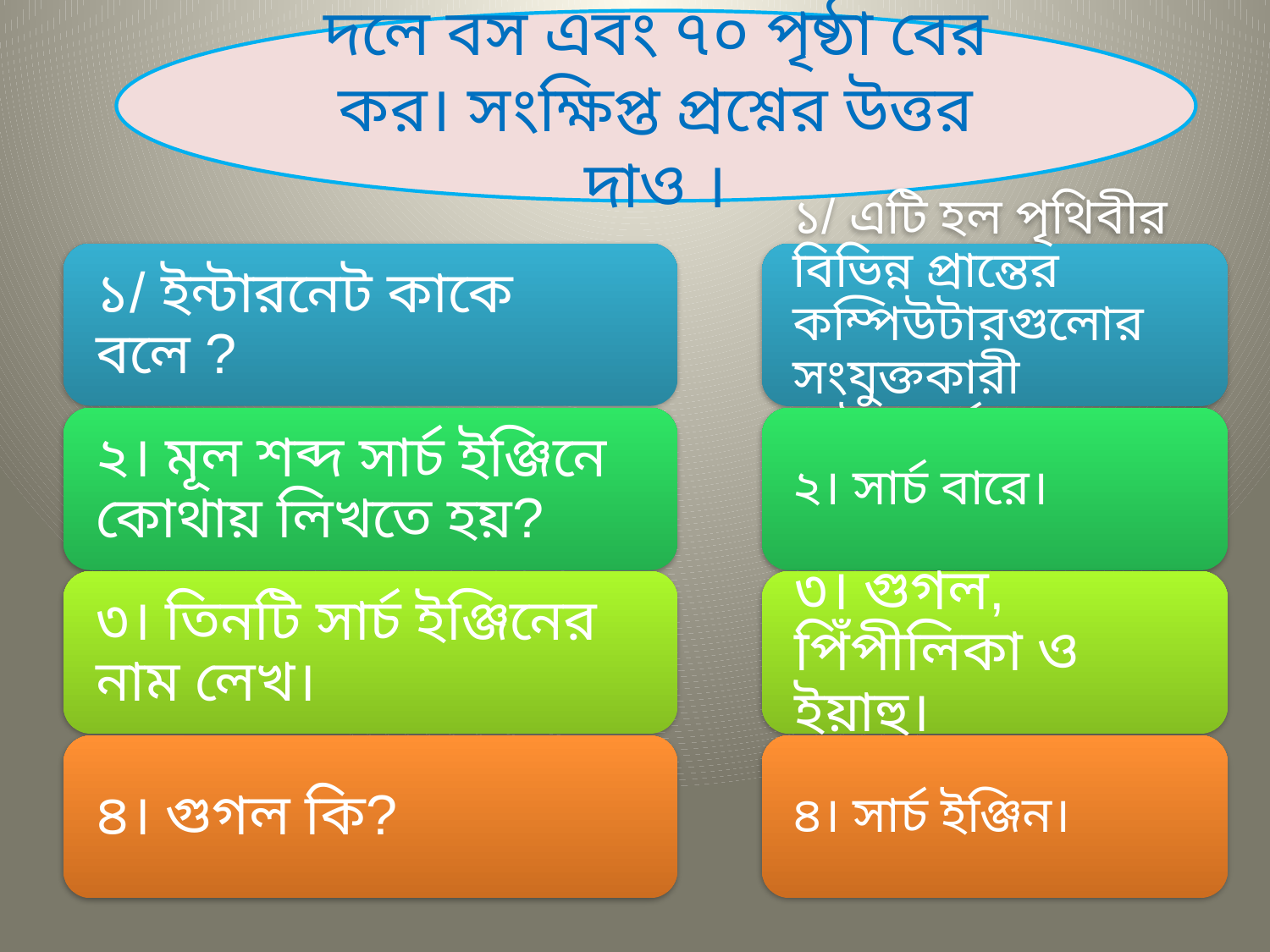

দলে বস এবং ৭০ পৃষ্ঠা বের কর। সংক্ষিপ্ত প্রশ্নের উত্তর দাও ।
১/ ইন্টারনেট কাকে বলে ?
২। মূল শব্দ সার্চ ইঞ্জিনে কোথায় লিখতে হয়?
৩। তিনটি সার্চ ইঞ্জিনের নাম লেখ।
৪। গুগল কি?
১/ এটি হল পৃথিবীর বিভিন্ন প্রান্তের কম্পিউটারগুলোর সংযুক্তকারী নেটওয়ার্ক।
২। সার্চ বারে।
৩। গুগল, পিঁপীলিকা ও ইয়াহু।
৪। সার্চ ইঞ্জিন।